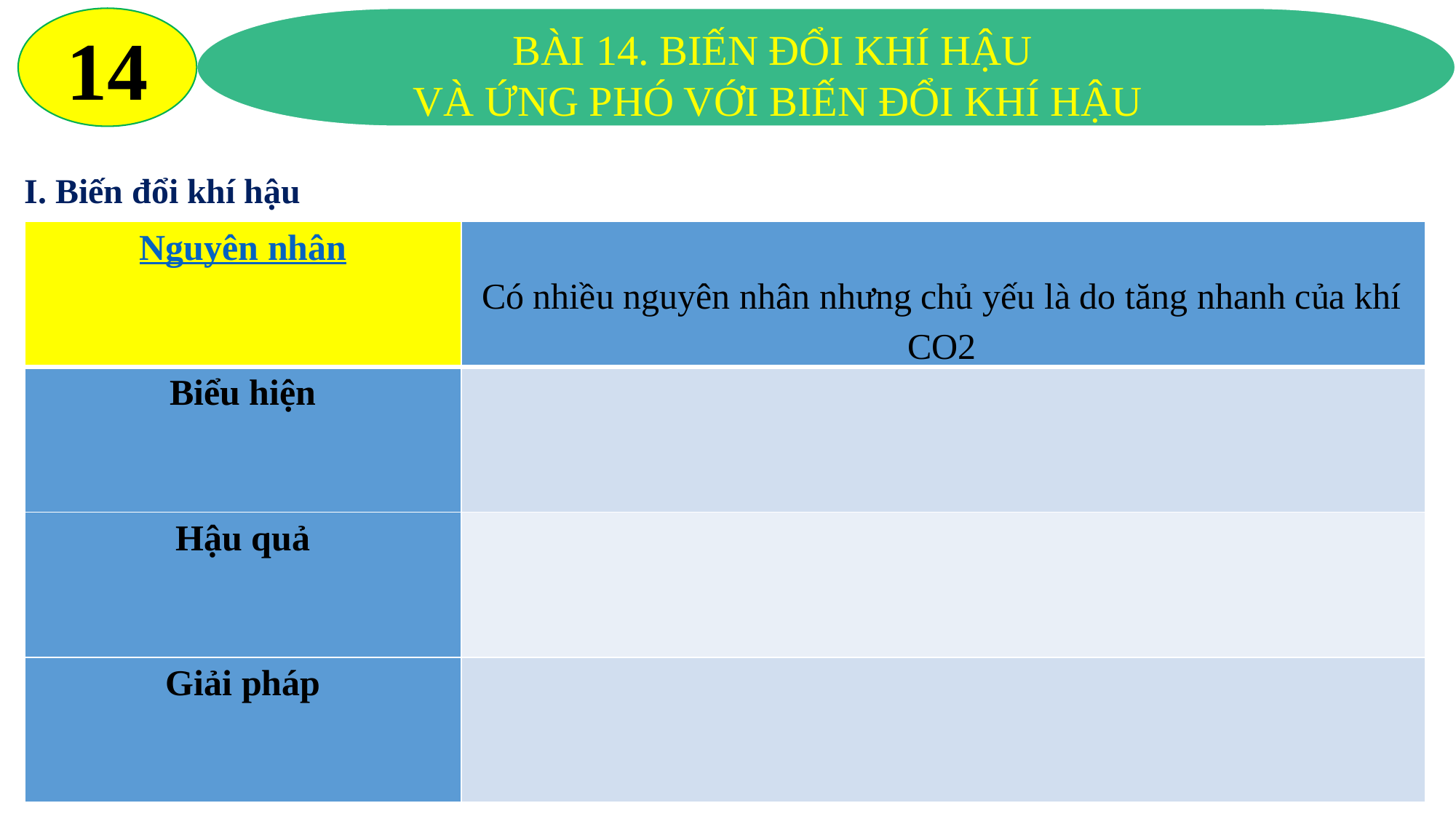

14

BÀI 14. BIẾN ĐỔI KHÍ HẬU
VÀ ỨNG PHÓ VỚI BIẾN ĐỔI KHÍ HẬU
I. Biến đổi khí hậu
| Nguyên nhân |  |
| --- | --- |
| Biểu hiện |  |
| Hậu quả |  |
| Giải pháp |  |
Có nhiều nguyên nhân nhưng chủ yếu là do tăng nhanh của khí CO2